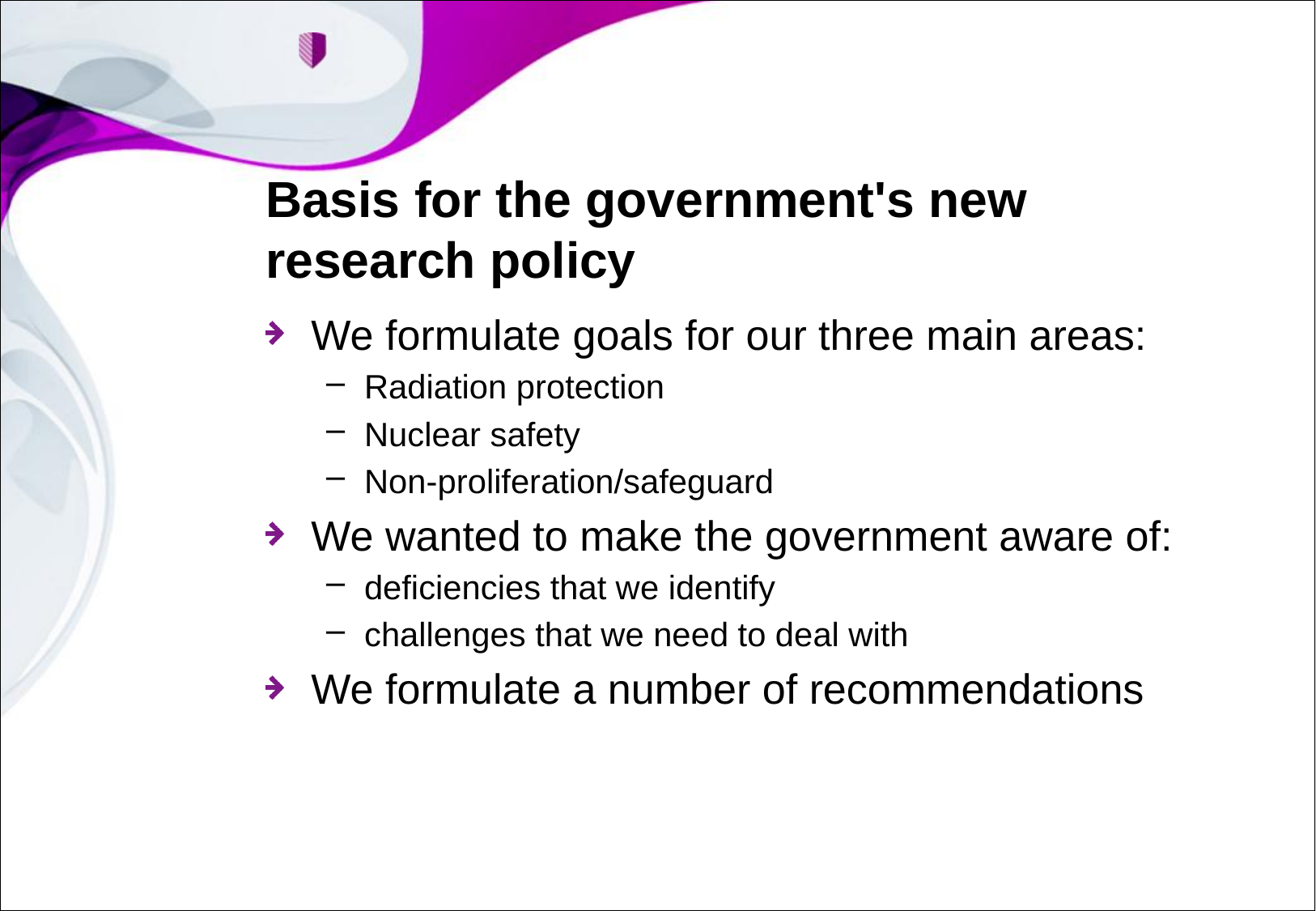

# Basis for the government's new research policy
We formulate goals for our three main areas:
Radiation protection
Nuclear safety
Non-proliferation/safeguard
We wanted to make the government aware of:
deficiencies that we identify
challenges that we need to deal with
We formulate a number of recommendations